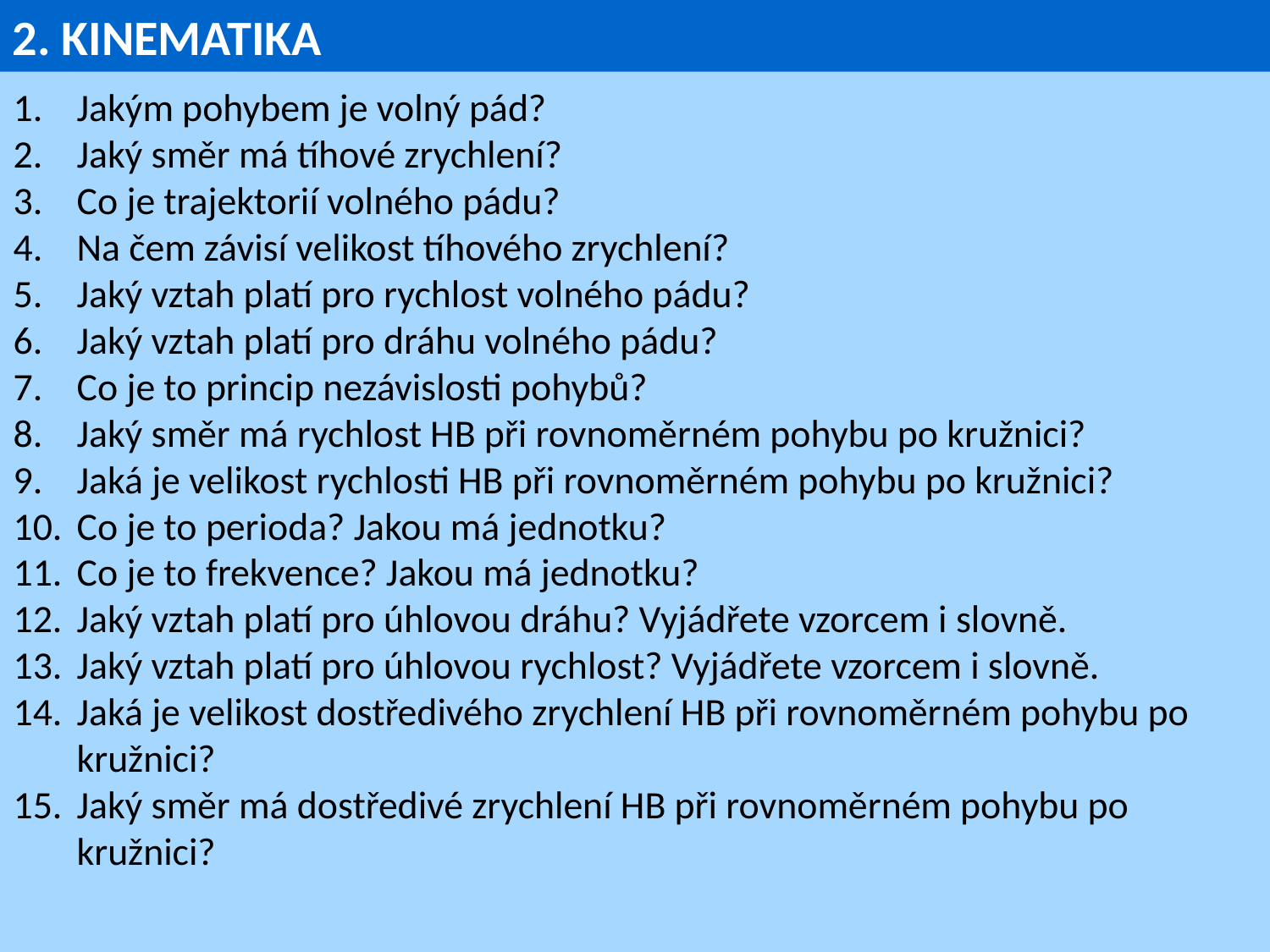

2. KINEMATIKA
Jakým pohybem je volný pád?
Jaký směr má tíhové zrychlení?
Co je trajektorií volného pádu?
Na čem závisí velikost tíhového zrychlení?
Jaký vztah platí pro rychlost volného pádu?
Jaký vztah platí pro dráhu volného pádu?
Co je to princip nezávislosti pohybů?
Jaký směr má rychlost HB při rovnoměrném pohybu po kružnici?
Jaká je velikost rychlosti HB při rovnoměrném pohybu po kružnici?
Co je to perioda? Jakou má jednotku?
Co je to frekvence? Jakou má jednotku?
Jaký vztah platí pro úhlovou dráhu? Vyjádřete vzorcem i slovně.
Jaký vztah platí pro úhlovou rychlost? Vyjádřete vzorcem i slovně.
Jaká je velikost dostředivého zrychlení HB při rovnoměrném pohybu po kružnici?
Jaký směr má dostředivé zrychlení HB při rovnoměrném pohybu po kružnici?